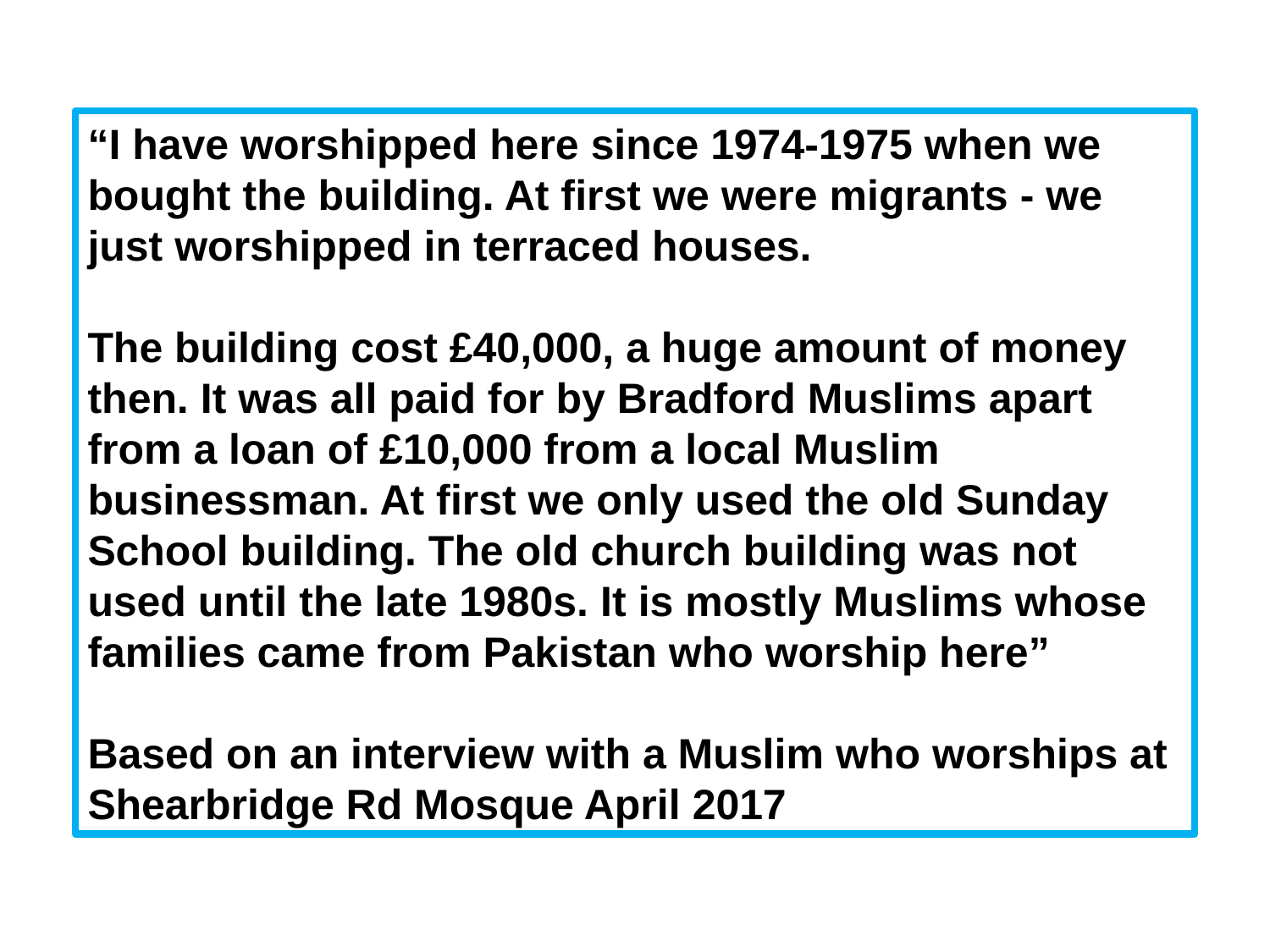

“I have worshipped here since 1974-1975 when we bought the building. At first we were migrants - we just worshipped in terraced houses.

The building cost £40,000, a huge amount of money then. It was all paid for by Bradford Muslims apart from a loan of £10,000 from a local Muslim businessman. At first we only used the old Sunday School building. The old church building was not used until the late 1980s. It is mostly Muslims whose families came from Pakistan who worship here”

Based on an interview with a Muslim who worships at Shearbridge Rd Mosque April 2017